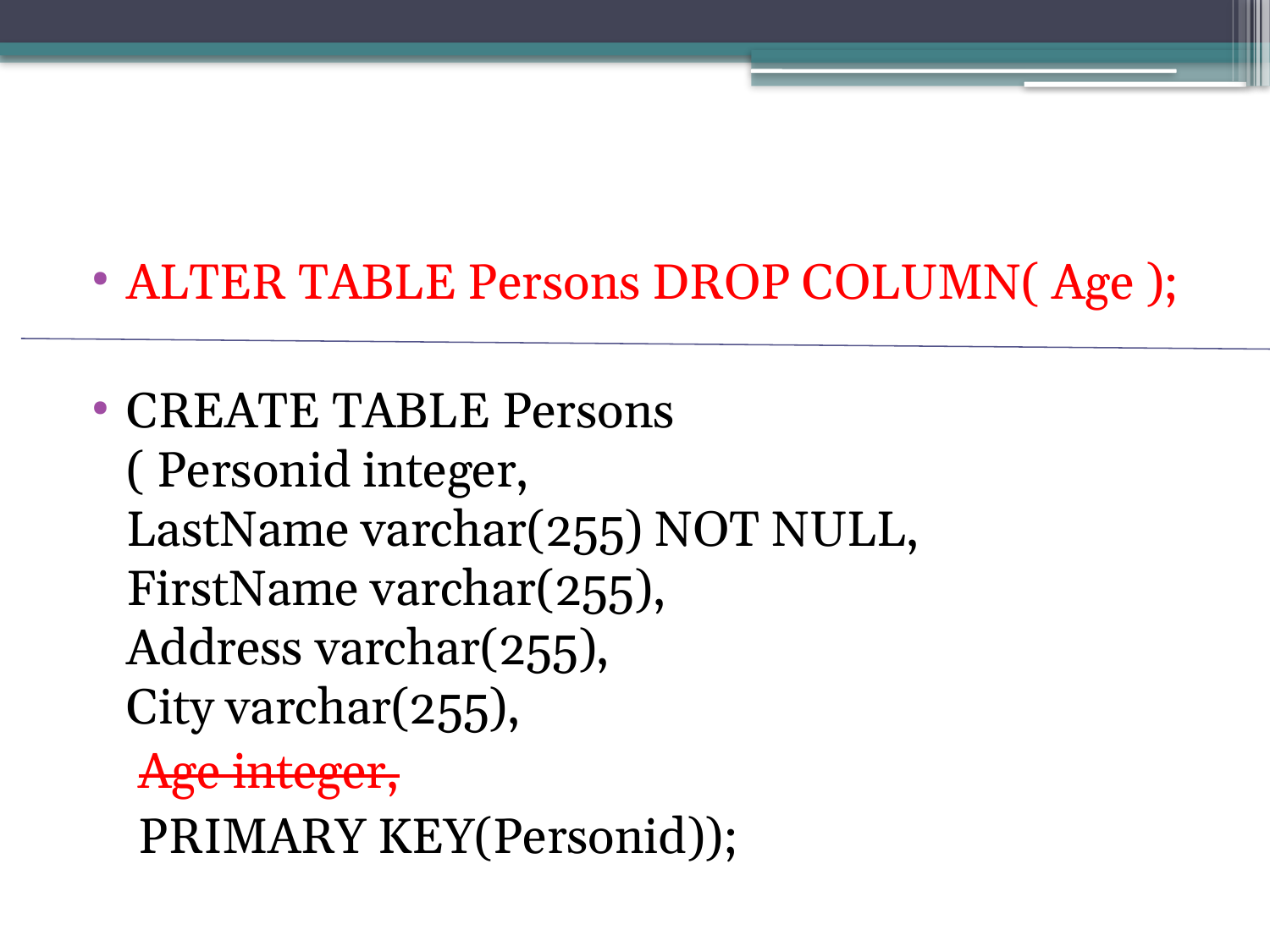

#
ALTER TABLE Persons DROP COLUMN( Age );

CREATE TABLE Persons
( Personid integer,
LastName varchar(255) NOT NULL,
FirstName varchar(255),
Address varchar(255),
City varchar(255),
    Age integer,
    PRIMARY KEY(Personid));